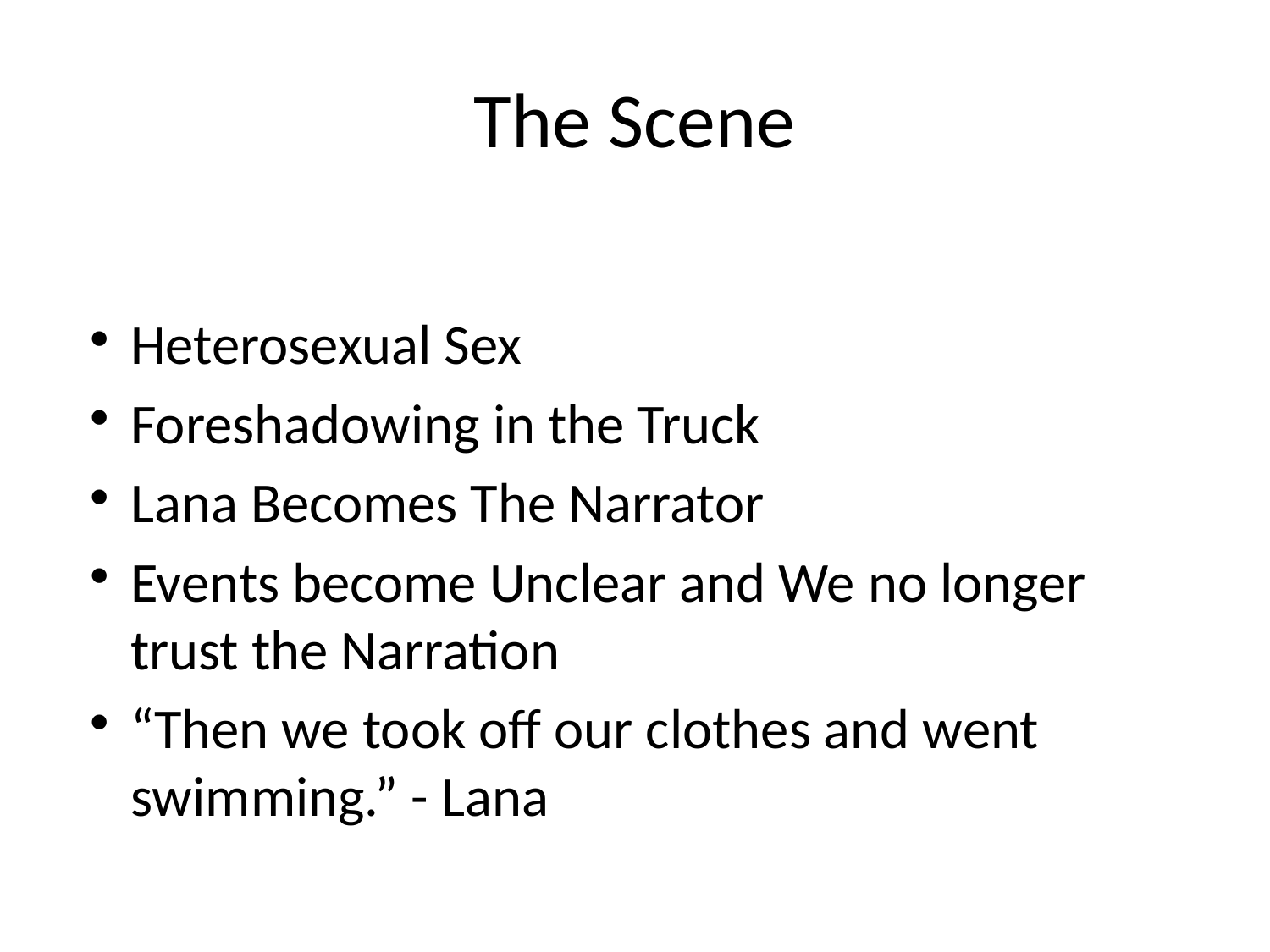

# The Scene

Heterosexual Sex
Foreshadowing in the Truck
Lana Becomes The Narrator
Events become Unclear and We no longer trust the Narration
“Then we took off our clothes and went swimming.” - Lana